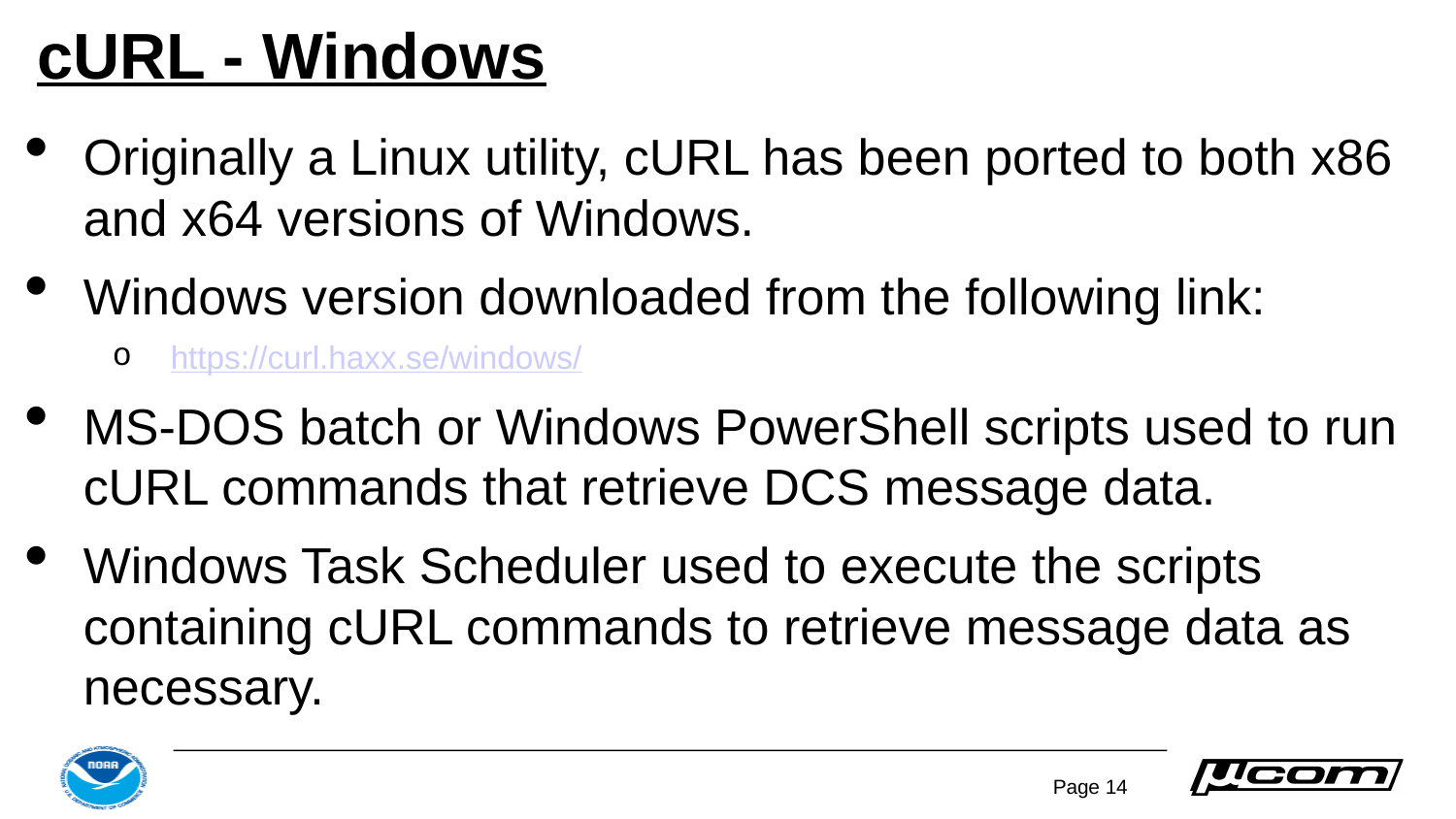

# cURL - Windows
Originally a Linux utility, cURL has been ported to both x86 and x64 versions of Windows.
Windows version downloaded from the following link:
https://curl.haxx.se/windows/
MS-DOS batch or Windows PowerShell scripts used to run cURL commands that retrieve DCS message data.
Windows Task Scheduler used to execute the scripts containing cURL commands to retrieve message data as necessary.
Page 14